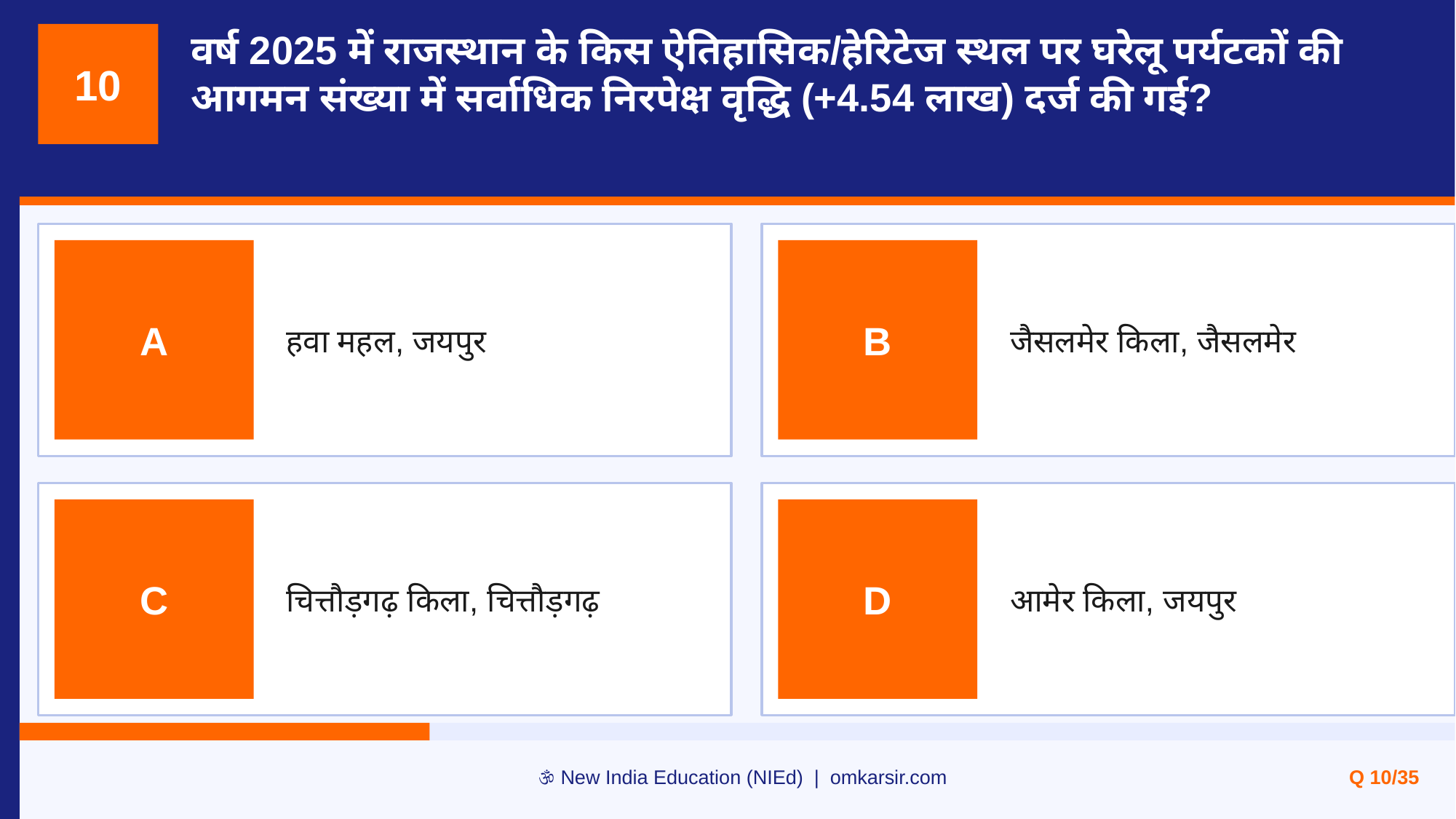

वर्ष 2025 में राजस्थान के किस ऐतिहासिक/हेरिटेज स्थल पर घरेलू पर्यटकों की आगमन संख्या में सर्वाधिक निरपेक्ष वृद्धि (+4.54 लाख) दर्ज की गई?
10

हवा महल, जयपुर
जैसलमेर किला, जैसलमेर
A
B

चित्तौड़गढ़ किला, चित्तौड़गढ़
आमेर किला, जयपुर
C
D

🕉️ New India Education (NIEd)  |  omkarsir.com
Q 10/35